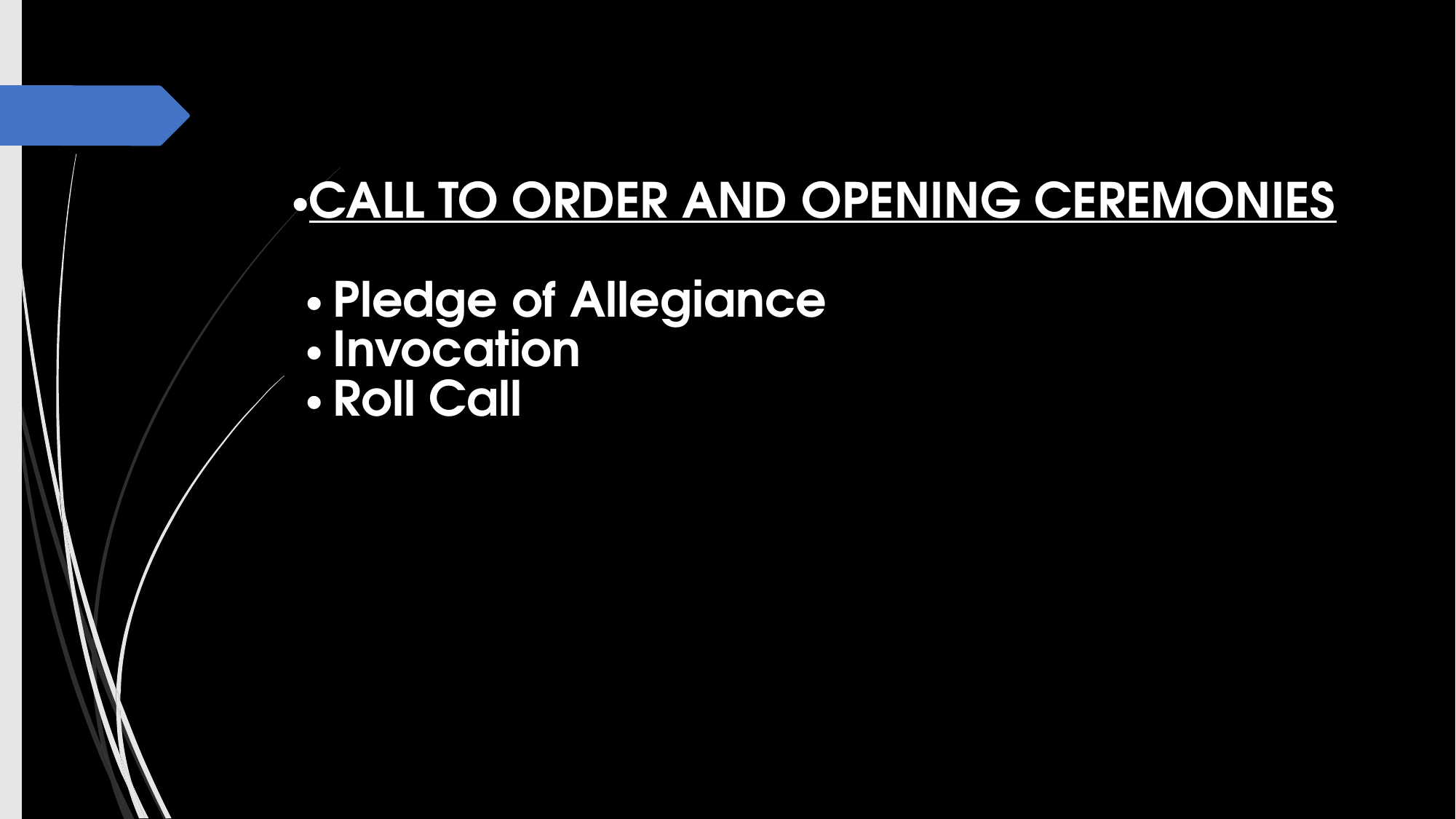

CALL TO ORDER AND OPENING CEREMONIES

Pledge of Allegiance
Invocation
Roll Call